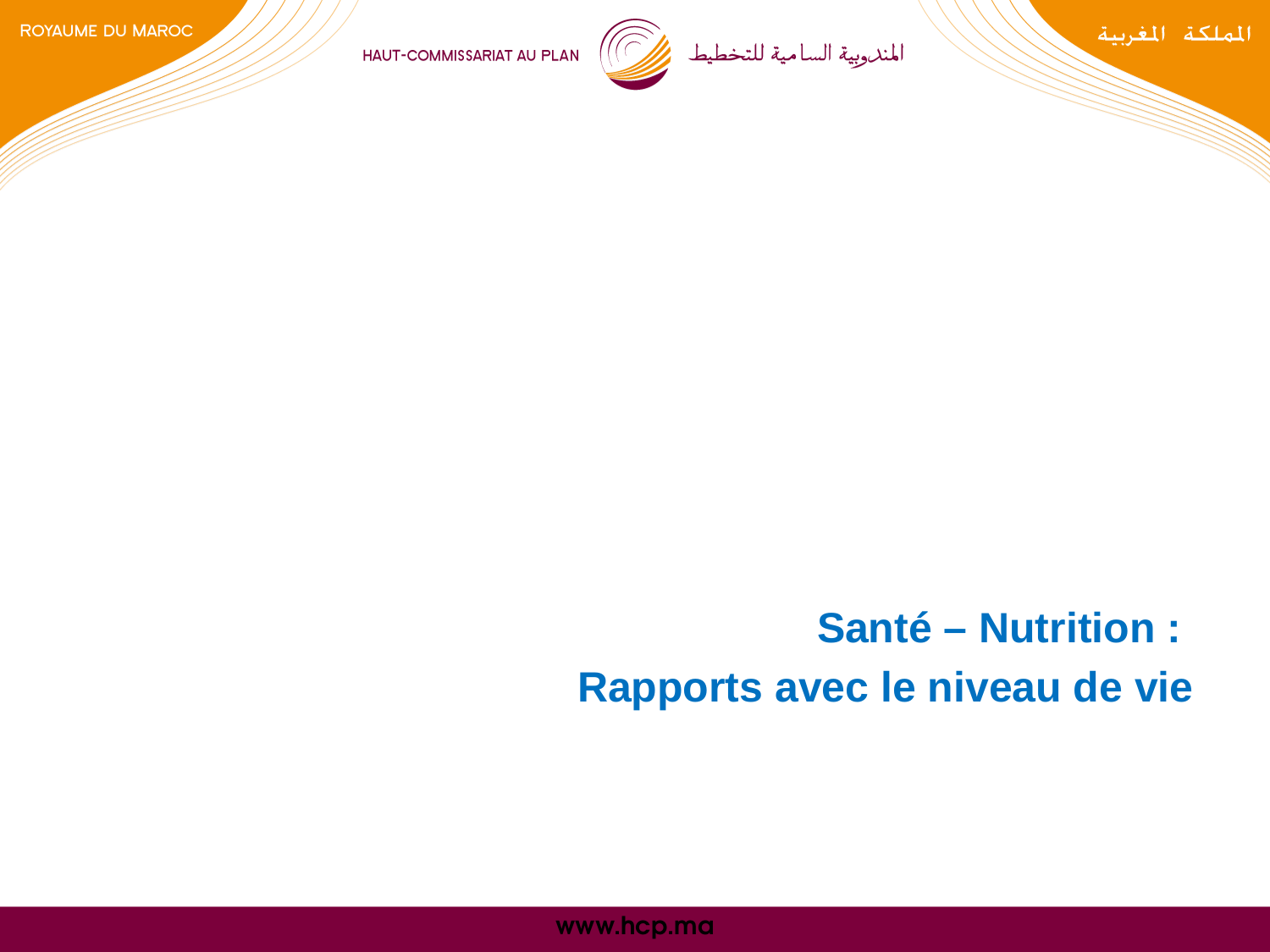

Santé – Nutrition :
Rapports avec le niveau de vie